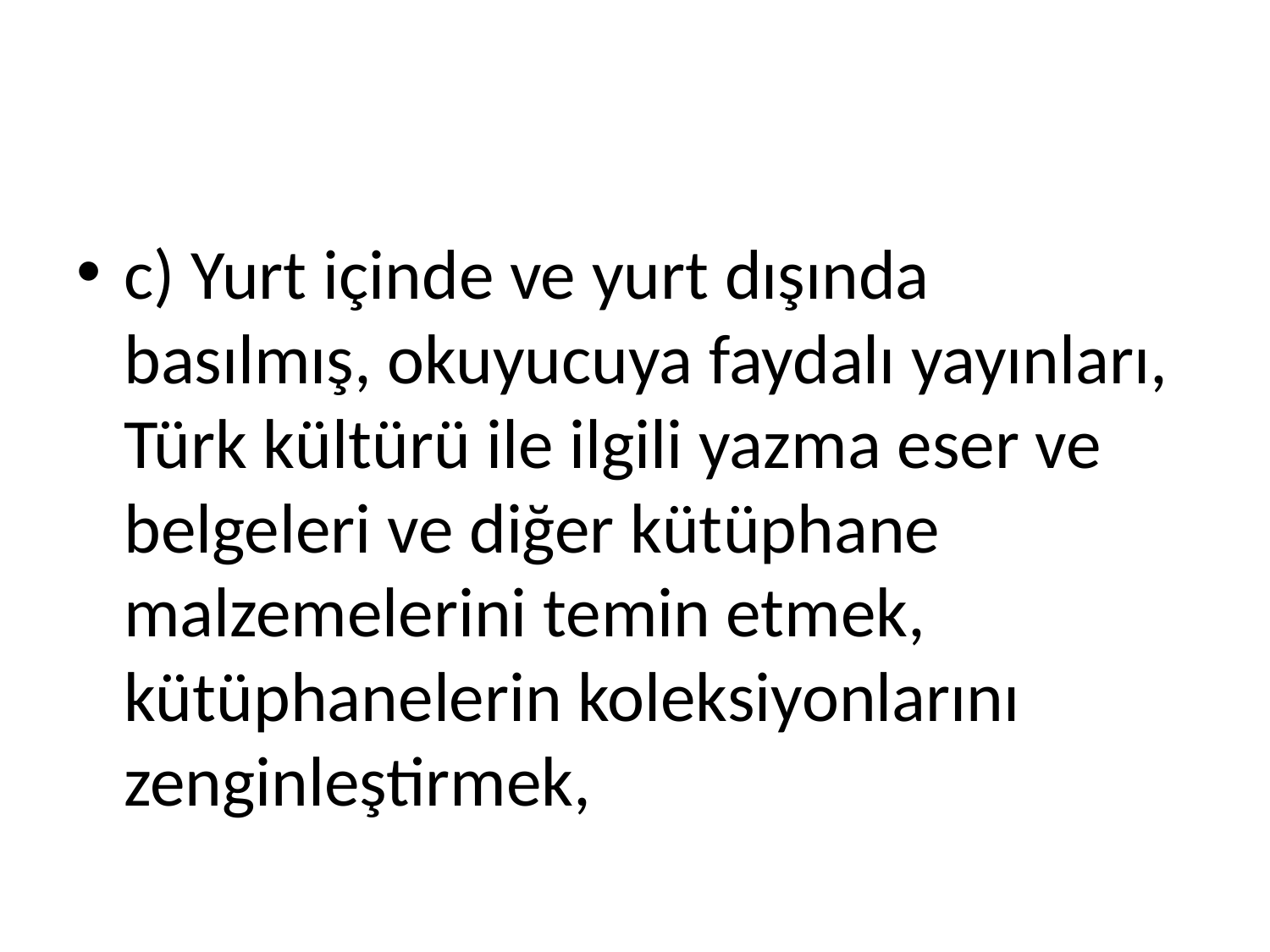

#
c) Yurt içinde ve yurt dışında basılmış, okuyucuya faydalı yayınları, Türk kültürü ile ilgili yazma eser ve belgeleri ve diğer kütüphane malzemelerini temin etmek, kütüphanelerin koleksiyonlarını zenginleştirmek,